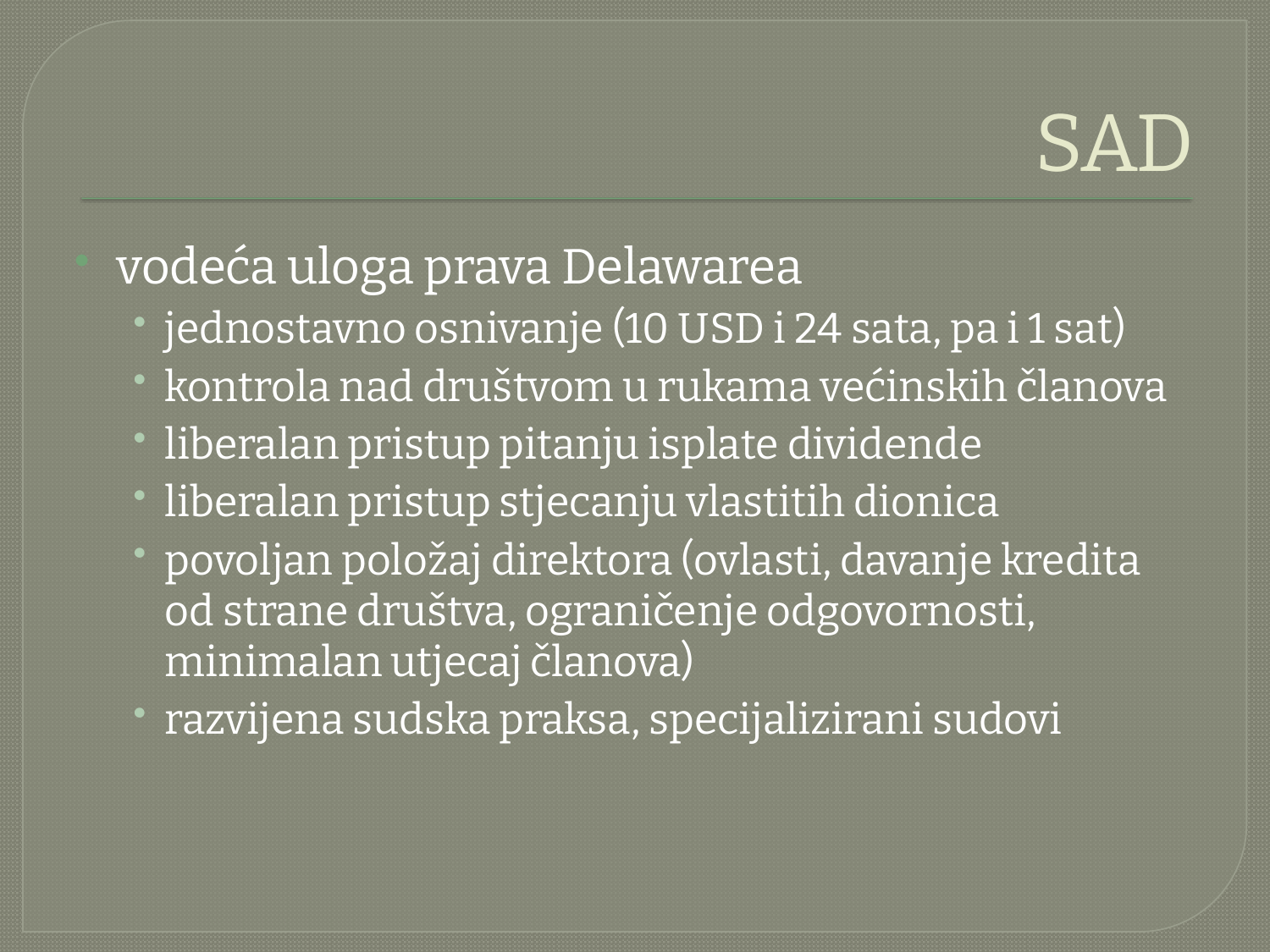

# SAD
vodeća uloga prava Delawarea
jednostavno osnivanje (10 USD i 24 sata, pa i 1 sat)
kontrola nad društvom u rukama većinskih članova
liberalan pristup pitanju isplate dividende
liberalan pristup stjecanju vlastitih dionica
povoljan položaj direktora (ovlasti, davanje kredita od strane društva, ograničenje odgovornosti, minimalan utjecaj članova)
razvijena sudska praksa, specijalizirani sudovi